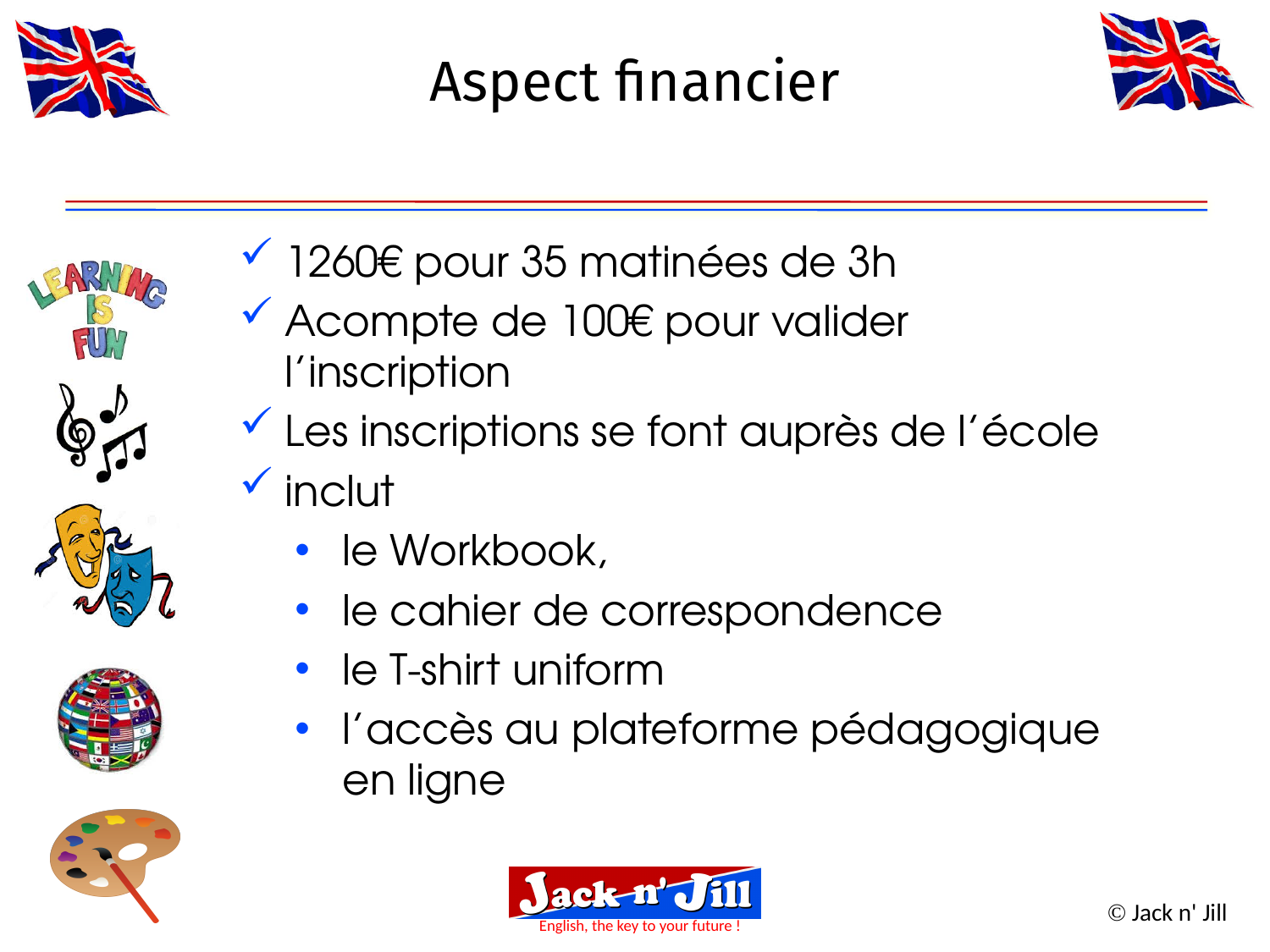

Aspect financier

1260€ pour 35 matinées de 3h
Acompte de 100€ pour valider l’inscription
Les inscriptions se font auprès de l’école
inclut
le Workbook,
le cahier de correspondence
le T-shirt uniform
l’accès au plateforme pédagogique en ligne